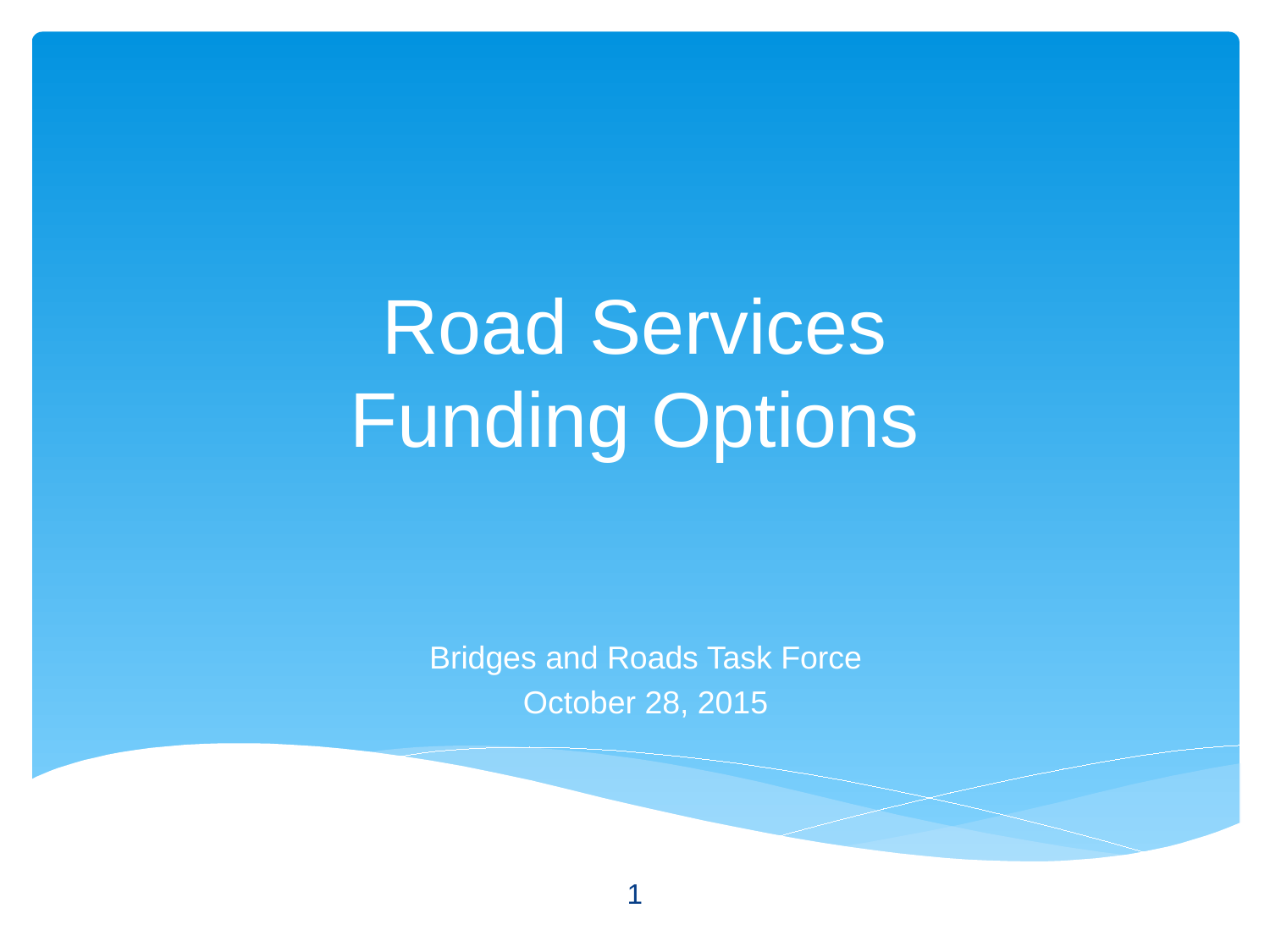

# Road Services Funding Options

Bridges and Roads Task Force
October 28, 2015
1